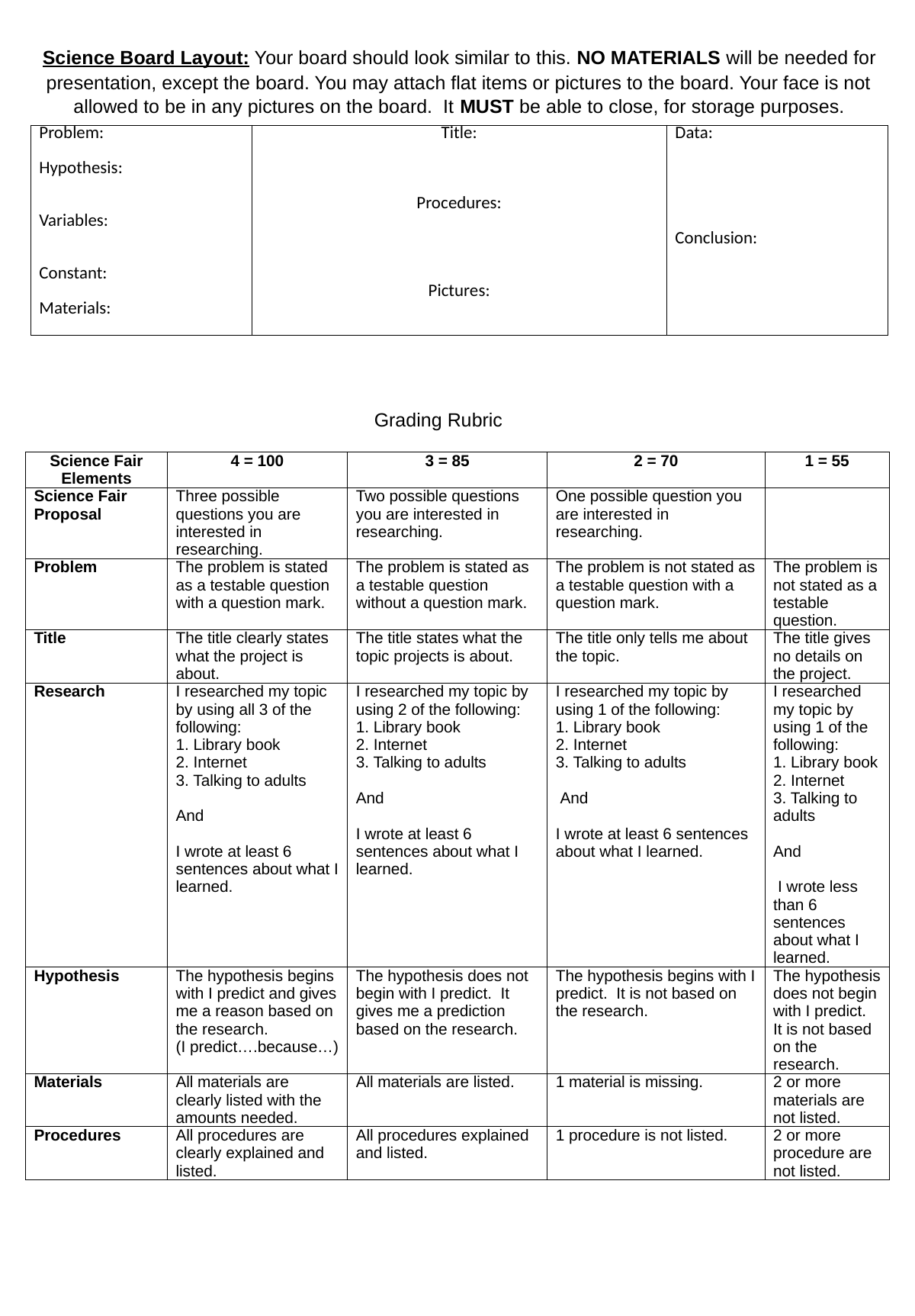

Science Board Layout: Your board should look similar to this. NO MATERIALS will be needed for presentation, except the board. You may attach flat items or pictures to the board. Your face is not allowed to be in any pictures on the board.  It MUST be able to close, for storage purposes.

| Problem: Hypothesis: Variables: Constant: Materials: | Title: Procedures: Pictures: | Data: Conclusion: |
| --- | --- | --- |
Grading Rubric
| Science Fair Elements | 4 = 100 | 3 = 85 | 2 = 70 | 1 = 55 |
| --- | --- | --- | --- | --- |
| Science Fair Proposal | Three possible questions you are interested in researching. | Two possible questions you are interested in researching. | One possible question you are interested in researching. |  |
| Problem | The problem is stated as a testable question with a question mark. | The problem is stated as a testable question without a question mark. | The problem is not stated as a testable question with a question mark. | The problem is not stated as a testable question. |
| Title | The title clearly states what the project is about. | The title states what the topic projects is about. | The title only tells me about the topic. | The title gives no details on the project. |
| Research | I researched my topic by using all 3 of the following: 1. Library book 2. Internet 3. Talking to adults And I wrote at least 6 sentences about what I learned. | I researched my topic by using 2 of the following: 1. Library book 2. Internet 3. Talking to adults And I wrote at least 6 sentences about what I learned. | I researched my topic by using 1 of the following: 1. Library book 2. Internet 3. Talking to adults And I wrote at least 6 sentences about what I learned. | I researched my topic by using 1 of the following: 1. Library book 2. Internet 3. Talking to adults And I wrote less than 6 sentences about what I learned. |
| Hypothesis | The hypothesis begins with I predict and gives me a reason based on the research. (I predict….because…) | The hypothesis does not begin with I predict. It gives me a prediction based on the research. | The hypothesis begins with I predict. It is not based on the research. | The hypothesis does not begin with I predict. It is not based on the research. |
| Materials | All materials are clearly listed with the amounts needed. | All materials are listed. | 1 material is missing. | 2 or more materials are not listed. |
| Procedures | All procedures are clearly explained and listed. | All procedures explained and listed. | 1 procedure is not listed. | 2 or more procedure are not listed. |